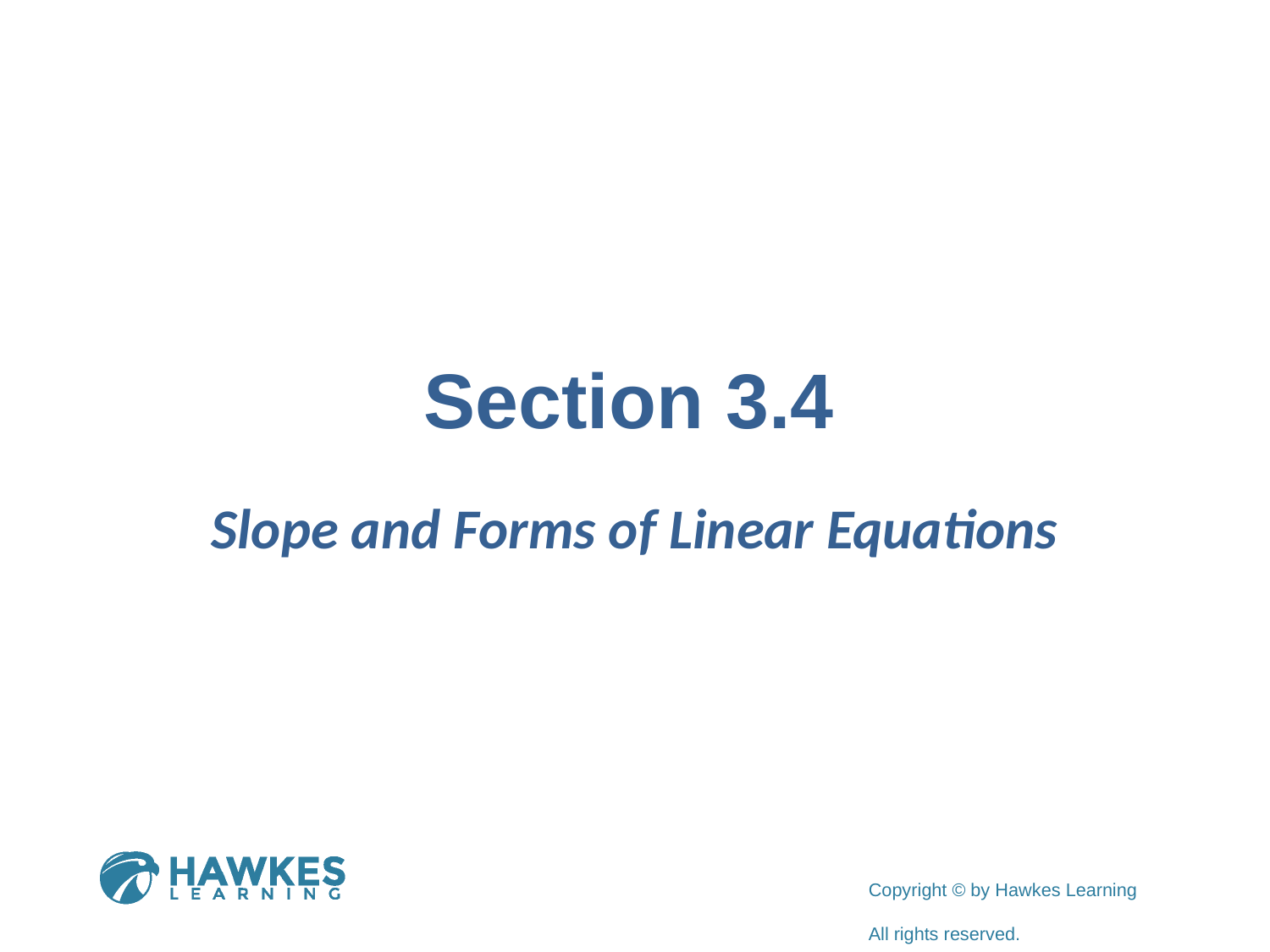

# Section 3.4
Slope and Forms of Linear Equations